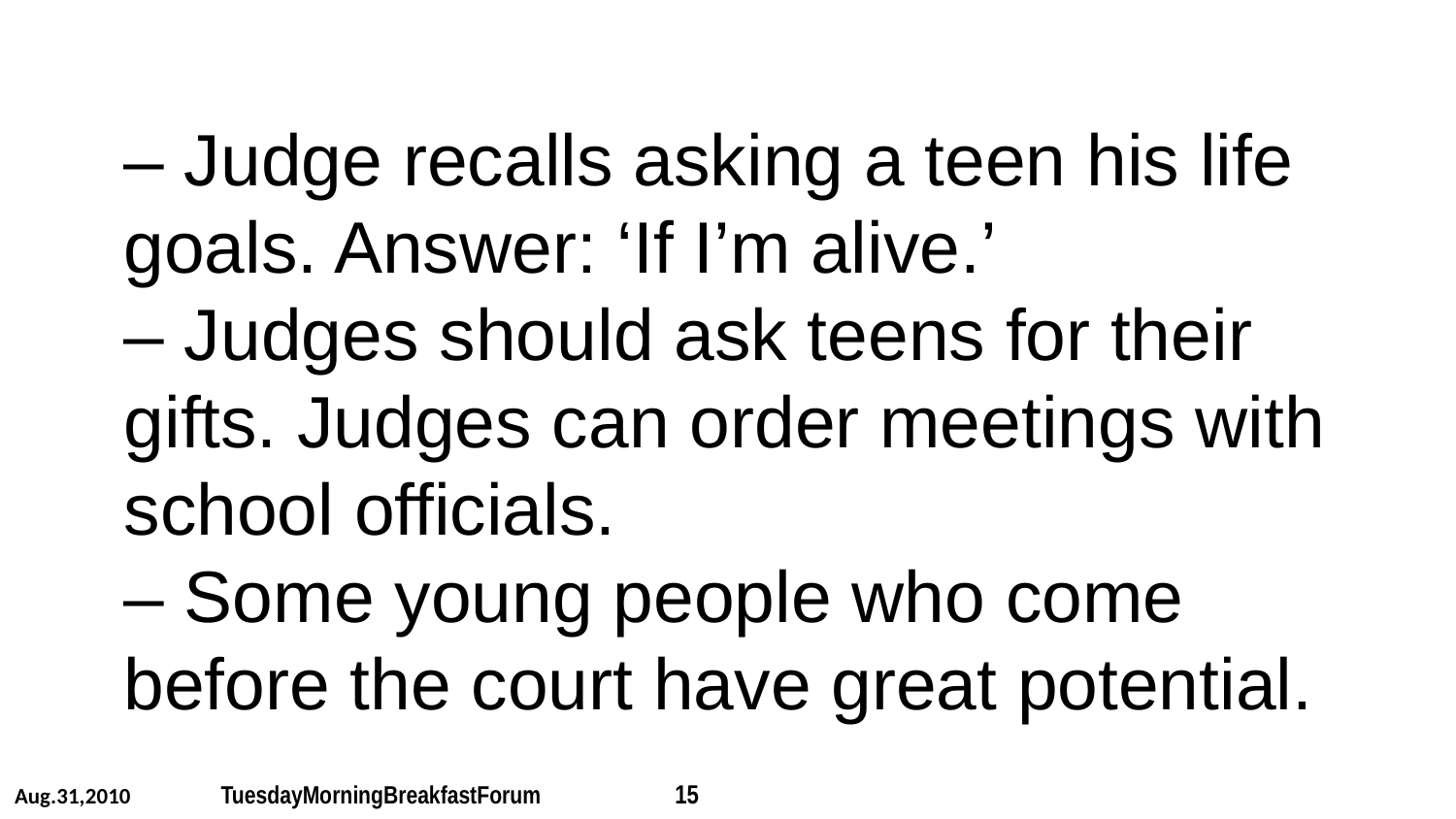

# – Judge recalls asking a teen his life goals. Answer: ‘If I’m alive.’ – Judges should ask teens for their gifts. Judges can order meetings with school officials. – Some young people who come before the court have great potential.
Aug.31,2010      	 TuesdayMorningBreakfastForum 	       15